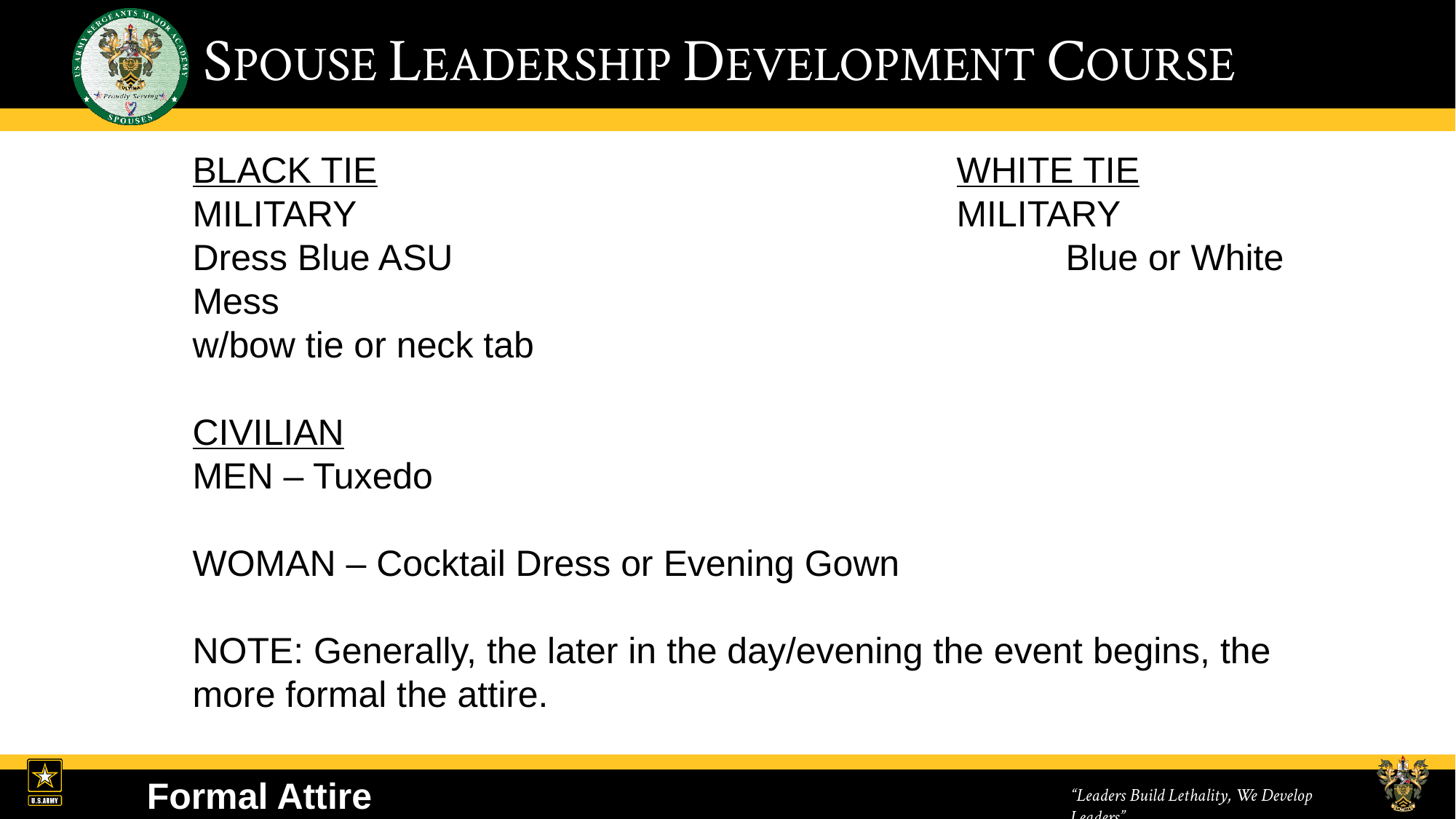

# Formal Attire
BLACK TIE						WHITE TIE
MILITARY						MILITARY
Dress Blue ASU						Blue or White Mess
w/bow tie or neck tab

CIVILIAN
MEN – Tuxedo

WOMAN – Cocktail Dress or Evening Gown

NOTE: Generally, the later in the day/evening the event begins, the more formal the attire.

Formal Attire